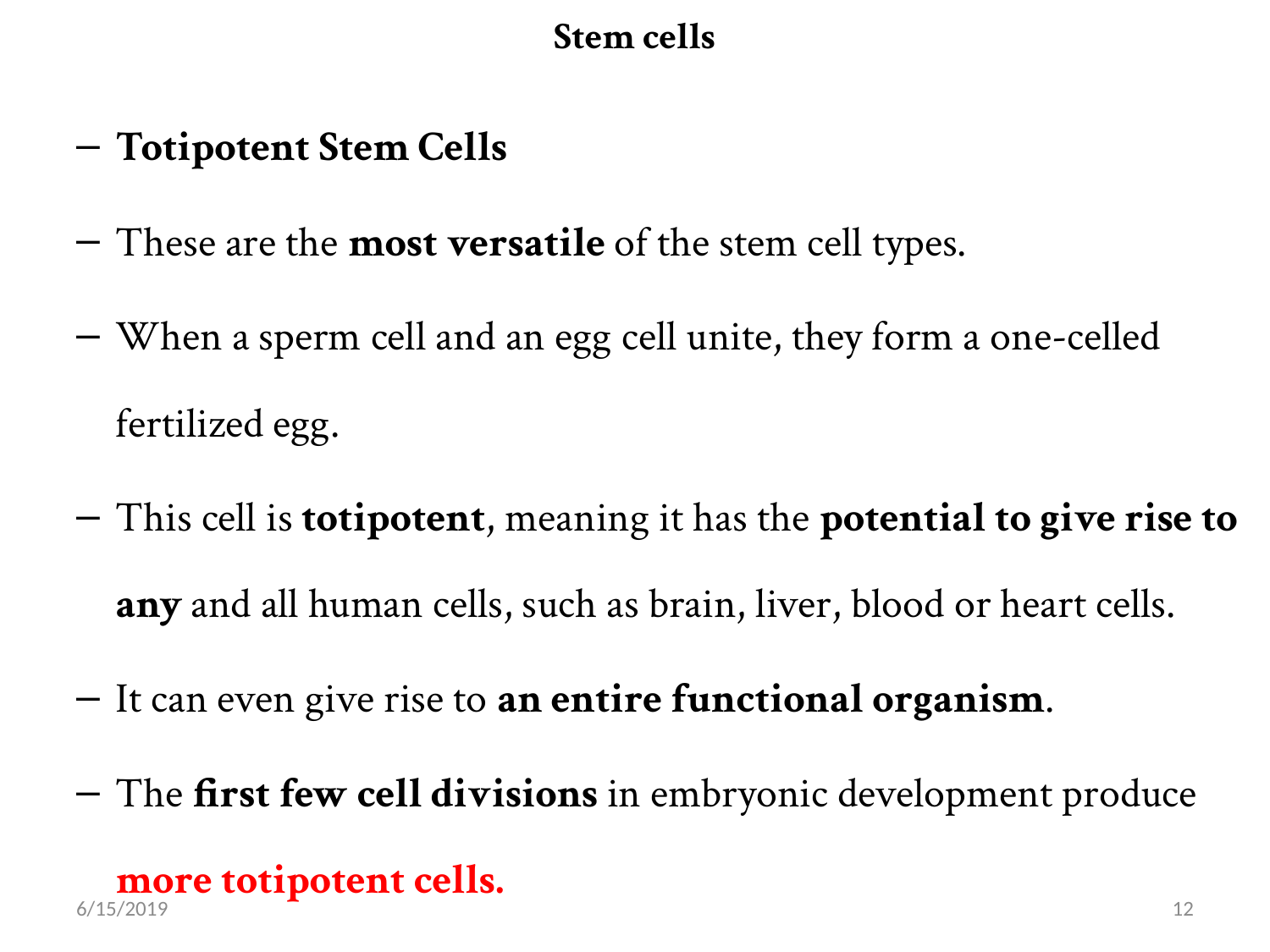

# Stem cells
Totipotent Stem Cells
These are the most versatile of the stem cell types.
When a sperm cell and an egg cell unite, they form a one-celled fertilized egg.
This cell is totipotent, meaning it has the potential to give rise to any and all human cells, such as brain, liver, blood or heart cells.
It can even give rise to an entire functional organism.
The first few cell divisions in embryonic development produce more totipotent cells.
6/15/2019
12